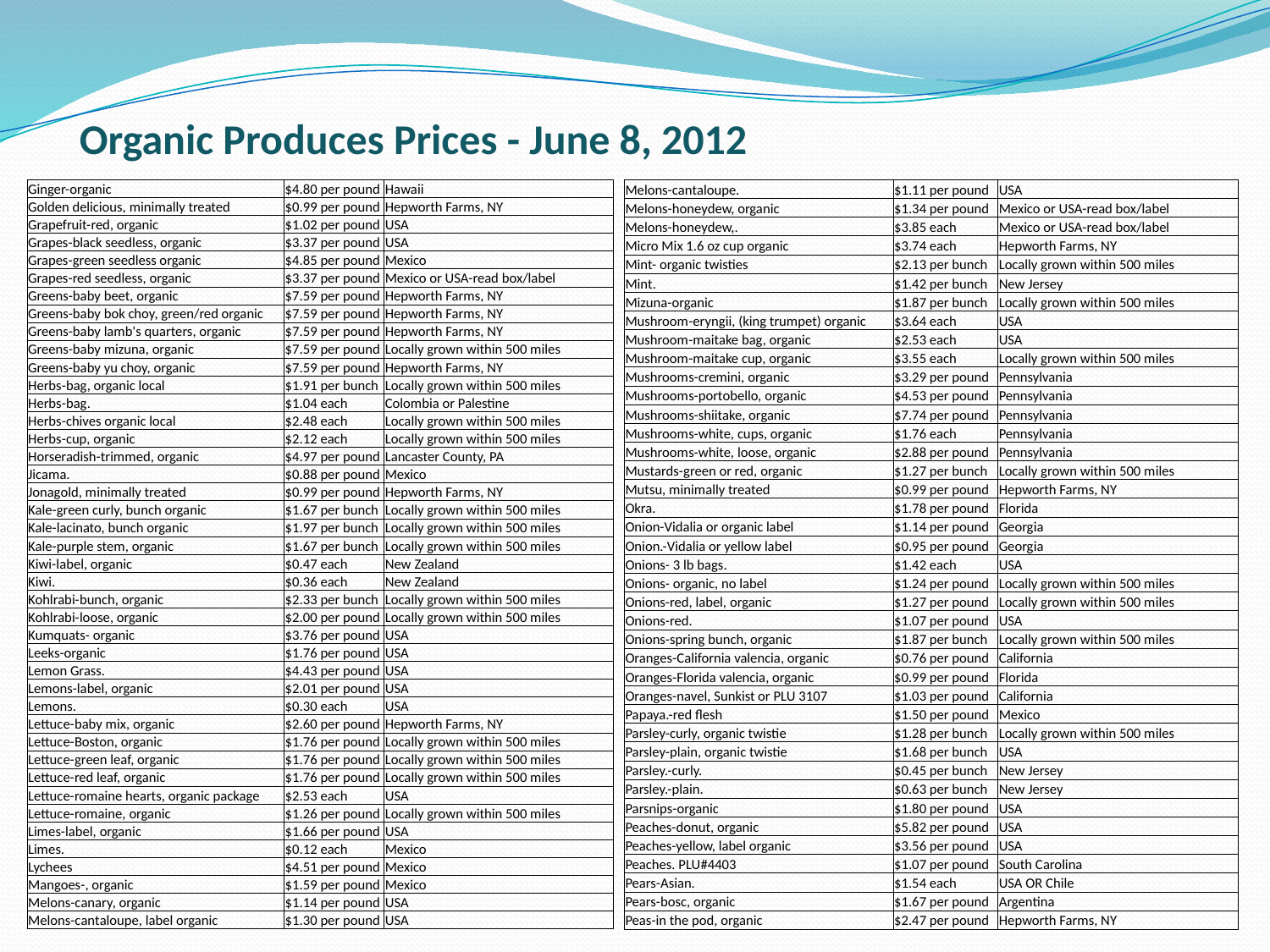

#
Organic Produces Prices - June 8, 2012
| Ginger-organic | $4.80 per pound | Hawaii |
| --- | --- | --- |
| Golden delicious, minimally treated | $0.99 per pound | Hepworth Farms, NY |
| Grapefruit-red, organic | $1.02 per pound | USA |
| Grapes-black seedless, organic | $3.37 per pound | USA |
| Grapes-green seedless organic | $4.85 per pound | Mexico |
| Grapes-red seedless, organic | $3.37 per pound | Mexico or USA-read box/label |
| Greens-baby beet, organic | $7.59 per pound | Hepworth Farms, NY |
| Greens-baby bok choy, green/red organic | $7.59 per pound | Hepworth Farms, NY |
| Greens-baby lamb's quarters, organic | $7.59 per pound | Hepworth Farms, NY |
| Greens-baby mizuna, organic | $7.59 per pound | Locally grown within 500 miles |
| Greens-baby yu choy, organic | $7.59 per pound | Hepworth Farms, NY |
| Herbs-bag, organic local | $1.91 per bunch | Locally grown within 500 miles |
| Herbs-bag. | $1.04 each | Colombia or Palestine |
| Herbs-chives organic local | $2.48 each | Locally grown within 500 miles |
| Herbs-cup, organic | $2.12 each | Locally grown within 500 miles |
| Horseradish-trimmed, organic | $4.97 per pound | Lancaster County, PA |
| Jicama. | $0.88 per pound | Mexico |
| Jonagold, minimally treated | $0.99 per pound | Hepworth Farms, NY |
| Kale-green curly, bunch organic | $1.67 per bunch | Locally grown within 500 miles |
| Kale-lacinato, bunch organic | $1.97 per bunch | Locally grown within 500 miles |
| Kale-purple stem, organic | $1.67 per bunch | Locally grown within 500 miles |
| Kiwi-label, organic | $0.47 each | New Zealand |
| Kiwi. | $0.36 each | New Zealand |
| Kohlrabi-bunch, organic | $2.33 per bunch | Locally grown within 500 miles |
| Kohlrabi-loose, organic | $2.00 per pound | Locally grown within 500 miles |
| Kumquats- organic | $3.76 per pound | USA |
| Leeks-organic | $1.76 per pound | USA |
| Lemon Grass. | $4.43 per pound | USA |
| Lemons-label, organic | $2.01 per pound | USA |
| Lemons. | $0.30 each | USA |
| Lettuce-baby mix, organic | $2.60 per pound | Hepworth Farms, NY |
| Lettuce-Boston, organic | $1.76 per pound | Locally grown within 500 miles |
| Lettuce-green leaf, organic | $1.76 per pound | Locally grown within 500 miles |
| Lettuce-red leaf, organic | $1.76 per pound | Locally grown within 500 miles |
| Lettuce-romaine hearts, organic package | $2.53 each | USA |
| Lettuce-romaine, organic | $1.26 per pound | Locally grown within 500 miles |
| Limes-label, organic | $1.66 per pound | USA |
| Limes. | $0.12 each | Mexico |
| Lychees | $4.51 per pound | Mexico |
| Mangoes-, organic | $1.59 per pound | Mexico |
| Melons-canary, organic | $1.14 per pound | USA |
| Melons-cantaloupe, label organic | $1.30 per pound | USA |
| Melons-cantaloupe. | $1.11 per pound | USA |
| --- | --- | --- |
| Melons-honeydew, organic | $1.34 per pound | Mexico or USA-read box/label |
| Melons-honeydew,. | $3.85 each | Mexico or USA-read box/label |
| Micro Mix 1.6 oz cup organic | $3.74 each | Hepworth Farms, NY |
| Mint- organic twisties | $2.13 per bunch | Locally grown within 500 miles |
| Mint. | $1.42 per bunch | New Jersey |
| Mizuna-organic | $1.87 per bunch | Locally grown within 500 miles |
| Mushroom-eryngii, (king trumpet) organic | $3.64 each | USA |
| Mushroom-maitake bag, organic | $2.53 each | USA |
| Mushroom-maitake cup, organic | $3.55 each | Locally grown within 500 miles |
| Mushrooms-cremini, organic | $3.29 per pound | Pennsylvania |
| Mushrooms-portobello, organic | $4.53 per pound | Pennsylvania |
| Mushrooms-shiitake, organic | $7.74 per pound | Pennsylvania |
| Mushrooms-white, cups, organic | $1.76 each | Pennsylvania |
| Mushrooms-white, loose, organic | $2.88 per pound | Pennsylvania |
| Mustards-green or red, organic | $1.27 per bunch | Locally grown within 500 miles |
| Mutsu, minimally treated | $0.99 per pound | Hepworth Farms, NY |
| Okra. | $1.78 per pound | Florida |
| Onion-Vidalia or organic label | $1.14 per pound | Georgia |
| Onion.-Vidalia or yellow label | $0.95 per pound | Georgia |
| Onions- 3 lb bags. | $1.42 each | USA |
| Onions- organic, no label | $1.24 per pound | Locally grown within 500 miles |
| Onions-red, label, organic | $1.27 per pound | Locally grown within 500 miles |
| Onions-red. | $1.07 per pound | USA |
| Onions-spring bunch, organic | $1.87 per bunch | Locally grown within 500 miles |
| Oranges-California valencia, organic | $0.76 per pound | California |
| Oranges-Florida valencia, organic | $0.99 per pound | Florida |
| Oranges-navel, Sunkist or PLU 3107 | $1.03 per pound | California |
| Papaya.-red flesh | $1.50 per pound | Mexico |
| Parsley-curly, organic twistie | $1.28 per bunch | Locally grown within 500 miles |
| Parsley-plain, organic twistie | $1.68 per bunch | USA |
| Parsley.-curly. | $0.45 per bunch | New Jersey |
| Parsley.-plain. | $0.63 per bunch | New Jersey |
| Parsnips-organic | $1.80 per pound | USA |
| Peaches-donut, organic | $5.82 per pound | USA |
| Peaches-yellow, label organic | $3.56 per pound | USA |
| Peaches. PLU#4403 | $1.07 per pound | South Carolina |
| Pears-Asian. | $1.54 each | USA OR Chile |
| Pears-bosc, organic | $1.67 per pound | Argentina |
| Peas-in the pod, organic | $2.47 per pound | Hepworth Farms, NY |